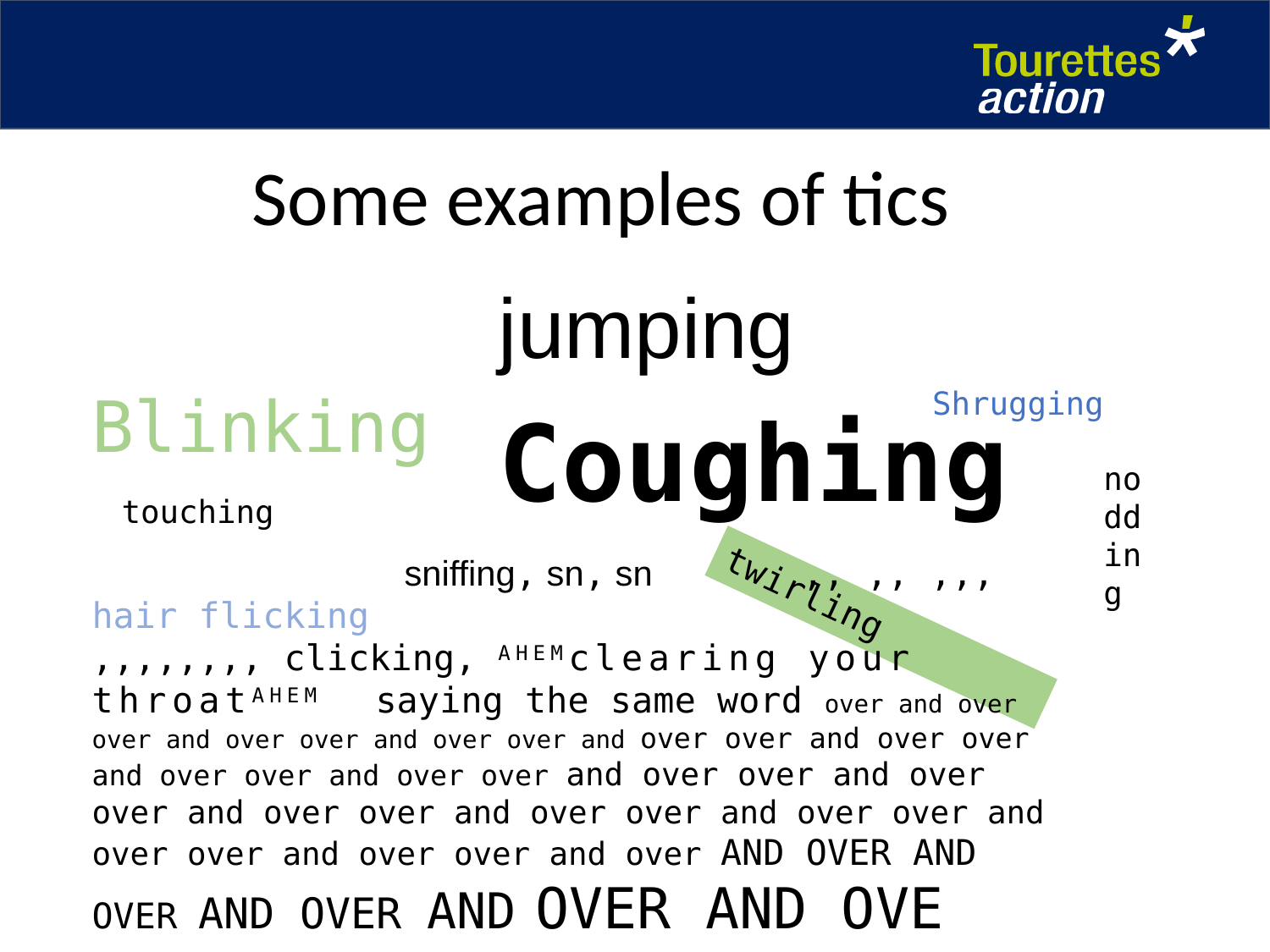

Some examples of tics
jumping
Blinking

		      sniffing, sn, sn       ,, ,, ,,,
hair flicking
,,,,,,,, clicking, AHEMclearing your throatAHEM  saying the same word over and over over and over over and over over and over over and over over and over over and over over and over over and over over and over over and over over and over over and over over and over over and over AND OVER AND OVER AND OVER AND OVER AND OVE
Shrugging

Coughing
nodding
touching
twirling